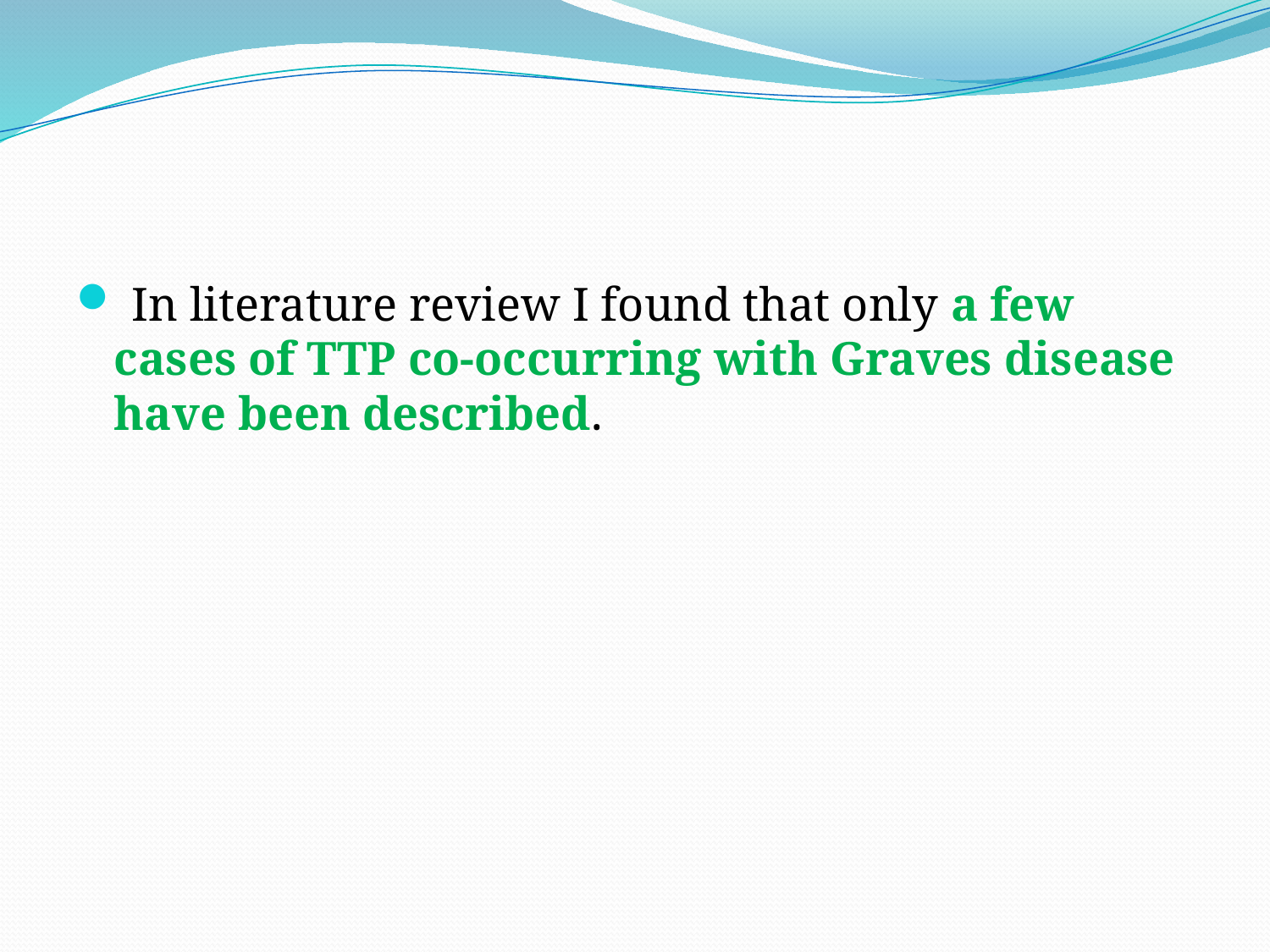

#
 In literature review I found that only a few cases of TTP co-occurring with Graves disease have been described.